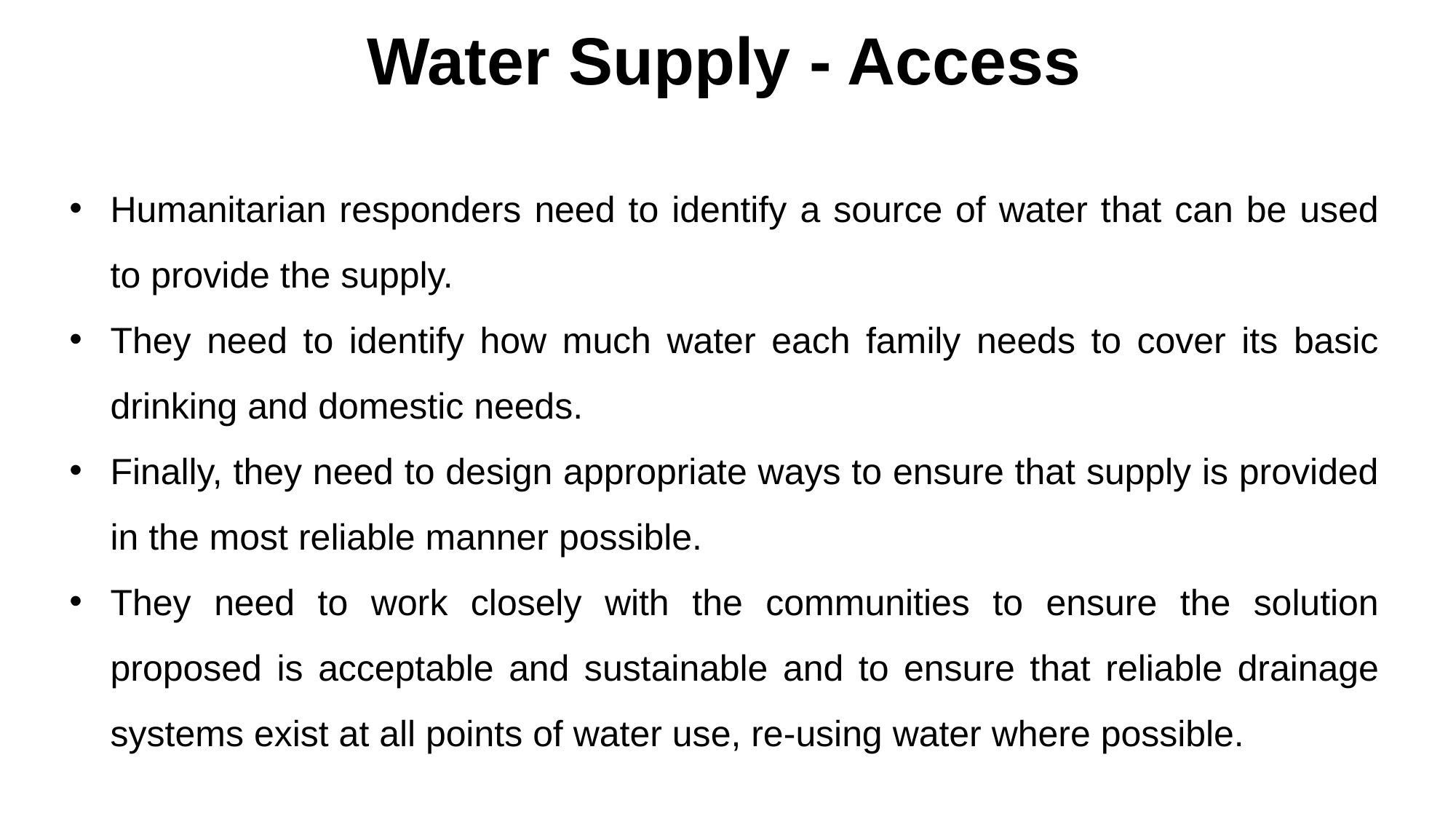

Water Supply - Access

Humanitarian responders need to identify a source of water that can be used to provide the supply.
They need to identify how much water each family needs to cover its basic drinking and domestic needs.
Finally, they need to design appropriate ways to ensure that supply is provided in the most reliable manner possible.
They need to work closely with the communities to ensure the solution proposed is acceptable and sustainable and to ensure that reliable drainage systems exist at all points of water use, re-using water where possible.